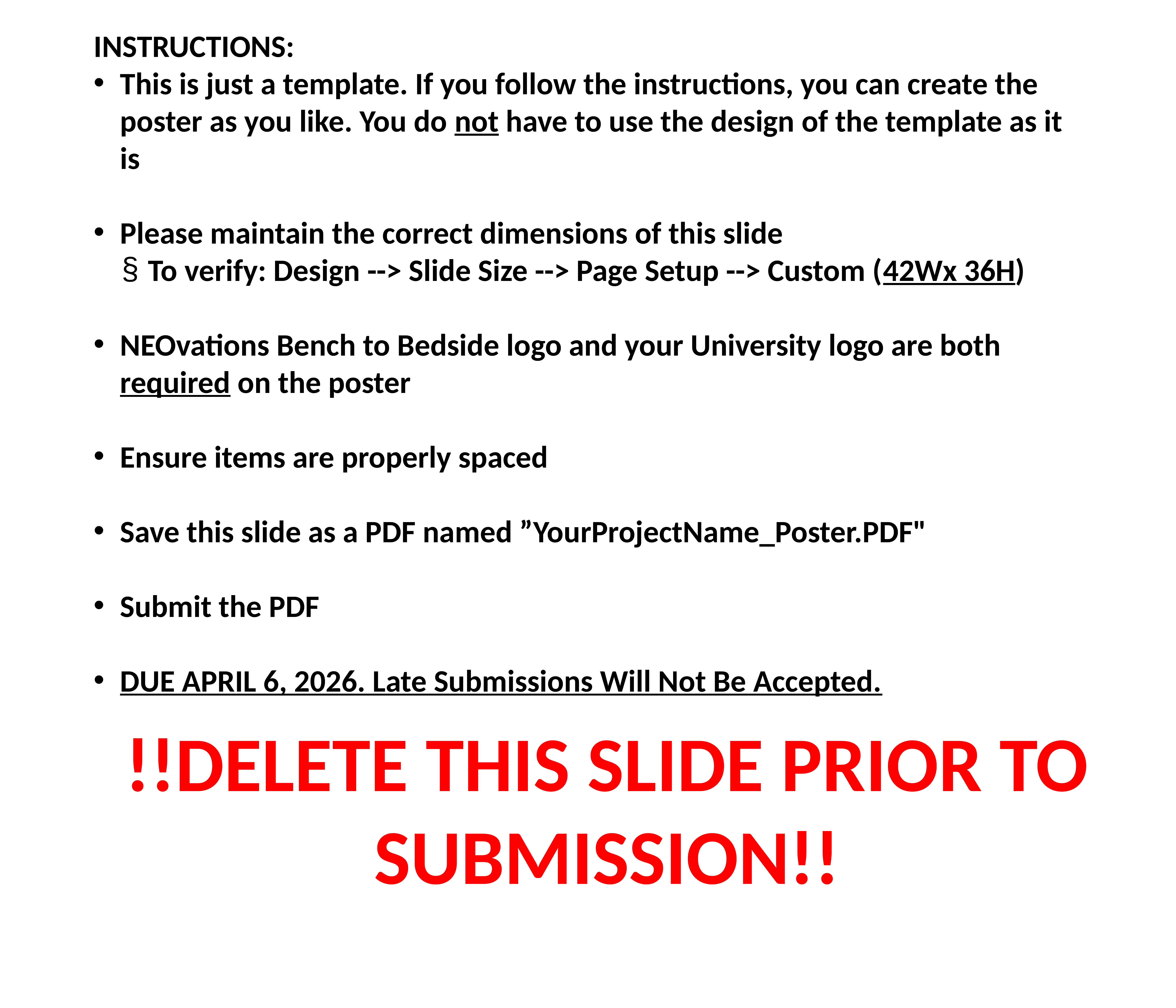

INSTRUCTIONS:
This is just a template. If you follow the instructions, you can create the poster as you like. You do not have to use the design of the template as it is

Please maintain the correct dimensions of this slide
To verify: Design --> Slide Size --> Page Setup --> Custom (42Wx 36H)

NEOvations Bench to Bedside logo and your University logo are both required on the poster

Ensure items are properly spaced

Save this slide as a PDF named ”YourProjectName_Poster.PDF"

Submit the PDF

DUE APRIL 6, 2026. Late Submissions Will Not Be Accepted.
!!DELETE THIS SLIDE PRIOR TO SUBMISSION!!